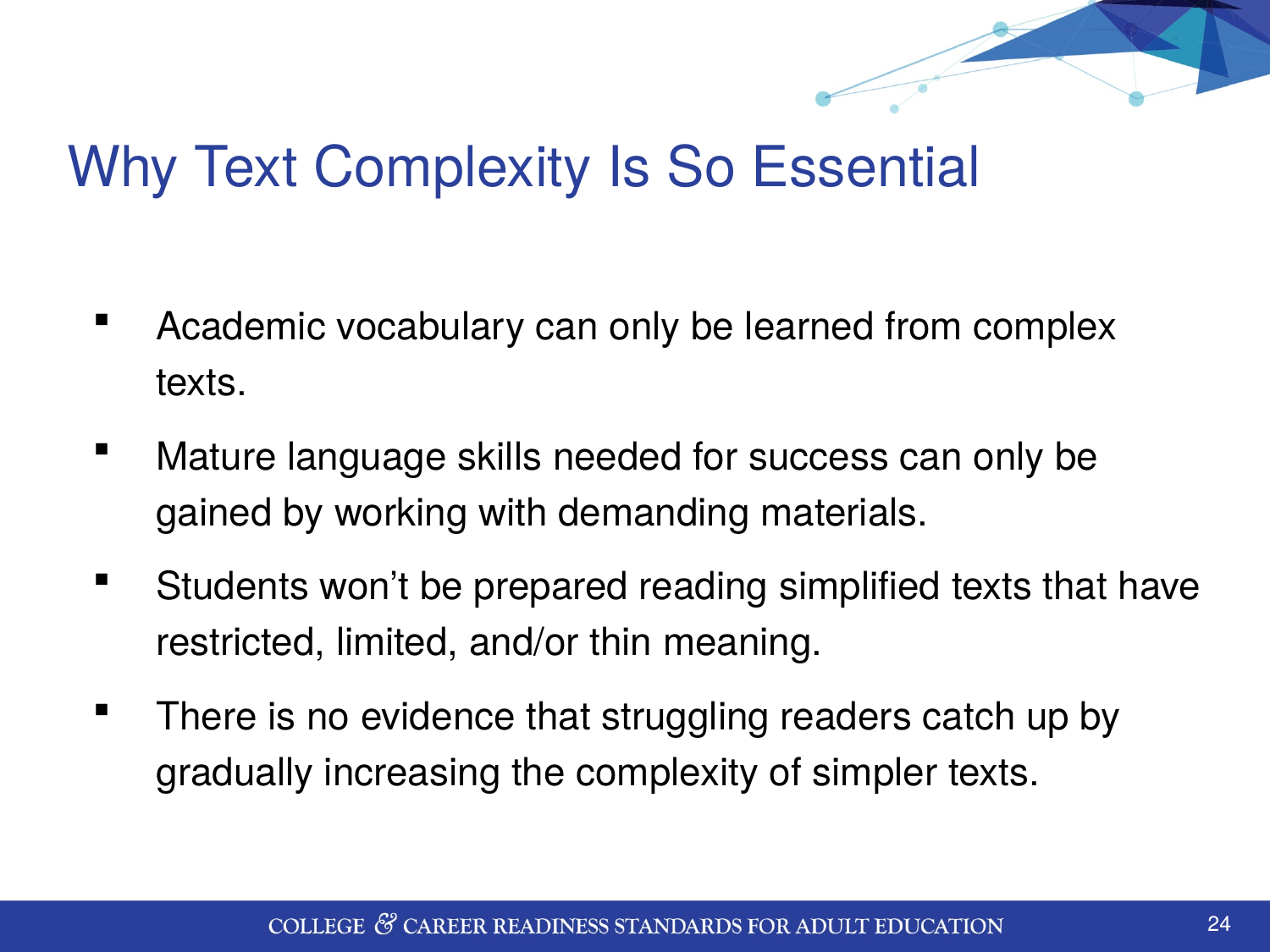

# Why Text Complexity Is So Essential
Academic vocabulary can only be learned from complex texts.
Mature language skills needed for success can only be gained by working with demanding materials.
Students won’t be prepared reading simplified texts that have restricted, limited, and/or thin meaning.
There is no evidence that struggling readers catch up by gradually increasing the complexity of simpler texts.

24